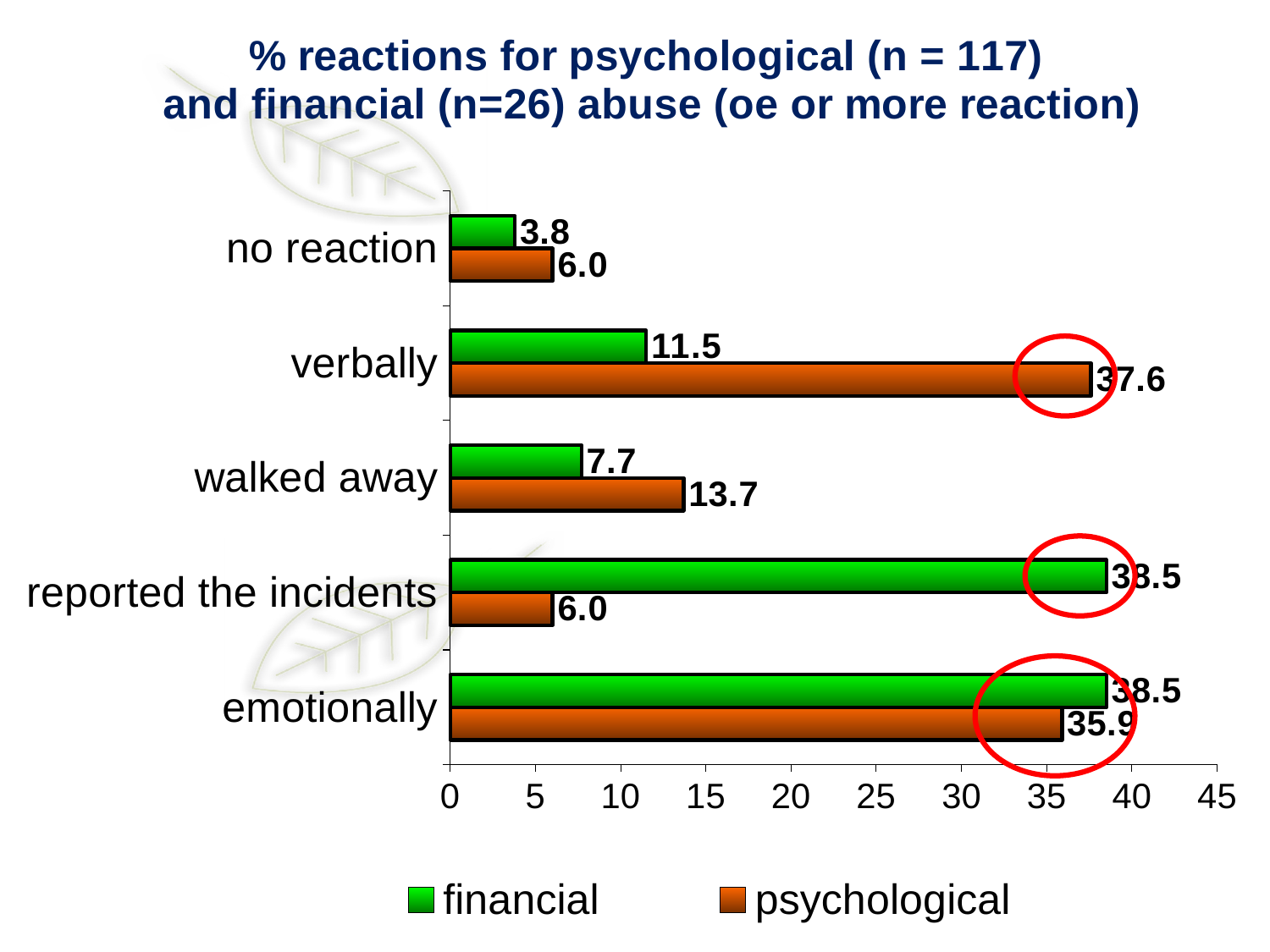

### Chart: % reactions for psychological (n = 117)
and financial (n=26) abuse (oe or more reaction)

| Category | psychological | financial |
|---|---|---|
| emotionally | 35.9 | 38.5 |
| reported the incidents | 6.0 | 38.5 |
| walked away | 13.7 | 7.7 |
| verbally | 37.6 | 11.5 |
| no reaction | 6.0 | 3.8 |